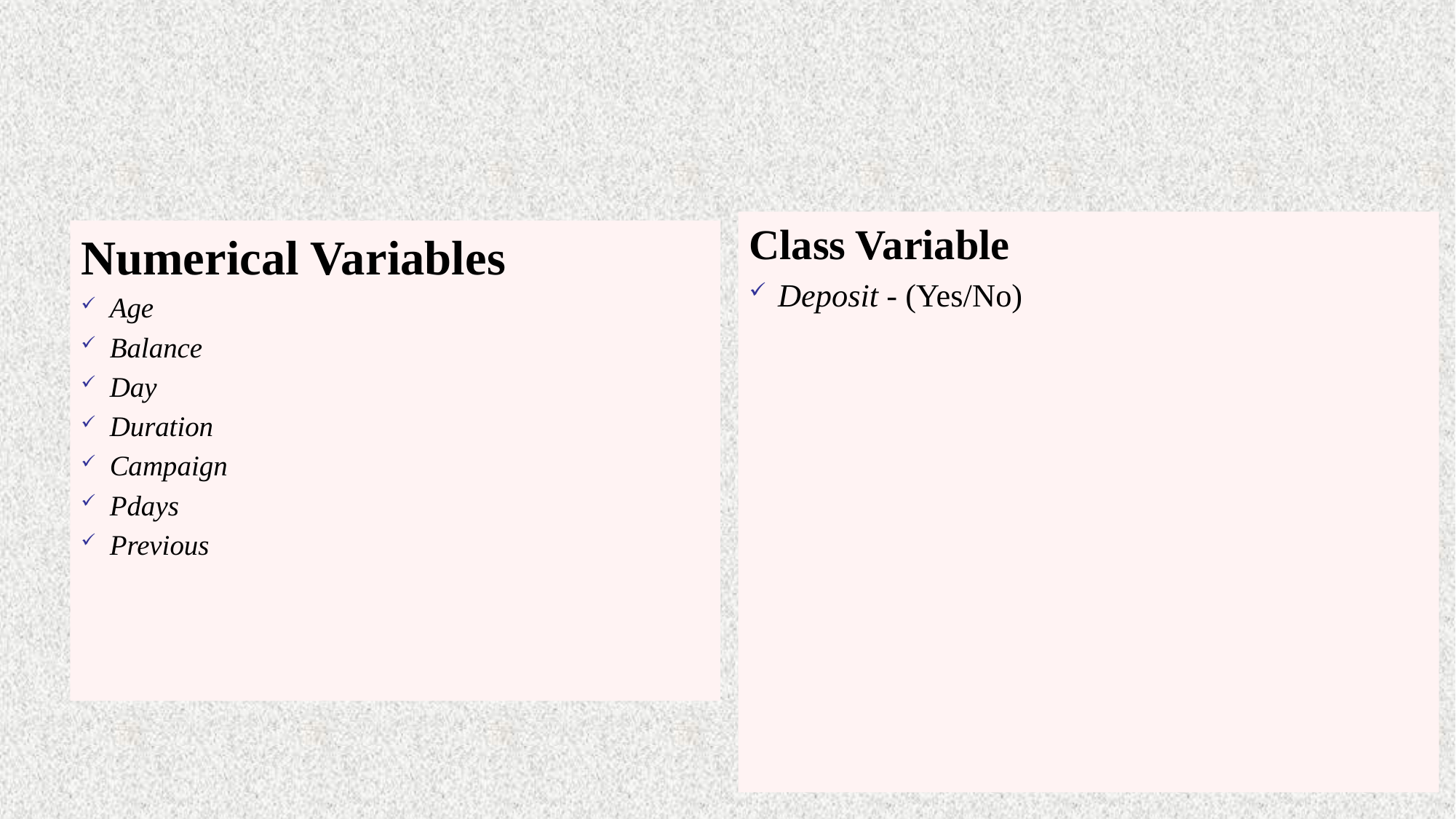

Class Variable
Deposit - (Yes/No)

Numerical Variables
Age
Balance
Day
Duration
Campaign
Pdays
Previous